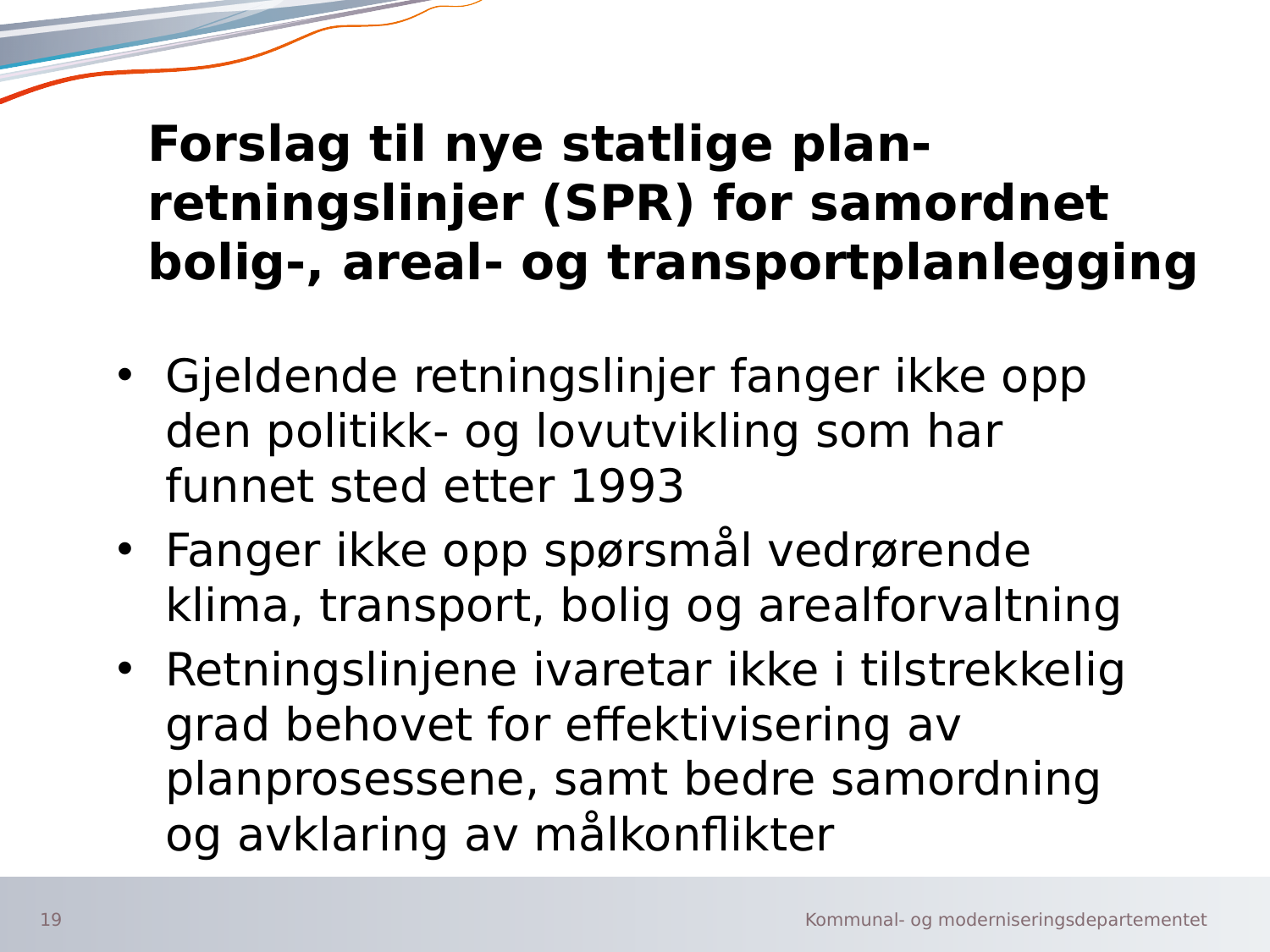

# Forslag til nye statlige plan-retningslinjer (SPR) for samordnet bolig-, areal- og transportplanlegging

Gjeldende retningslinjer fanger ikke opp den politikk- og lovutvikling som har funnet sted etter 1993
Fanger ikke opp spørsmål vedrørende klima, transport, bolig og arealforvaltning
Retningslinjene ivaretar ikke i tilstrekkelig grad behovet for effektivisering av planprosessene, samt bedre samordning og avklaring av målkonflikter

19